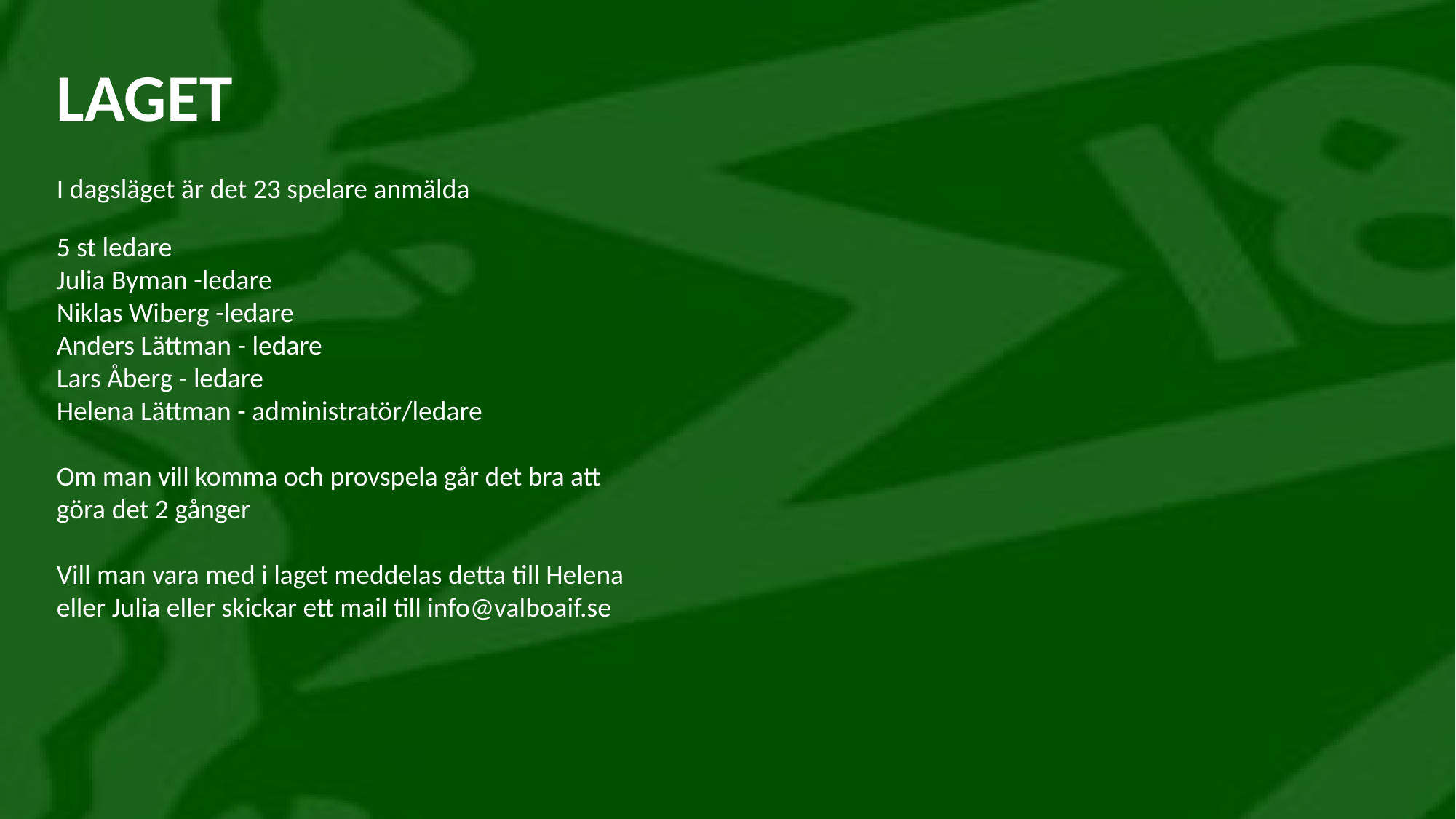

# LAGET

I dagsläget är det 23 spelare anmälda

5 st ledare
Julia Byman -ledare
Niklas Wiberg -ledare
Anders Lättman - ledare
Lars Åberg - ledare
Helena Lättman - administratör/ledare

Om man vill komma och provspela går det bra att göra det 2 gånger

Vill man vara med i laget meddelas detta till Helena eller Julia eller skickar ett mail till info@valboaif.se